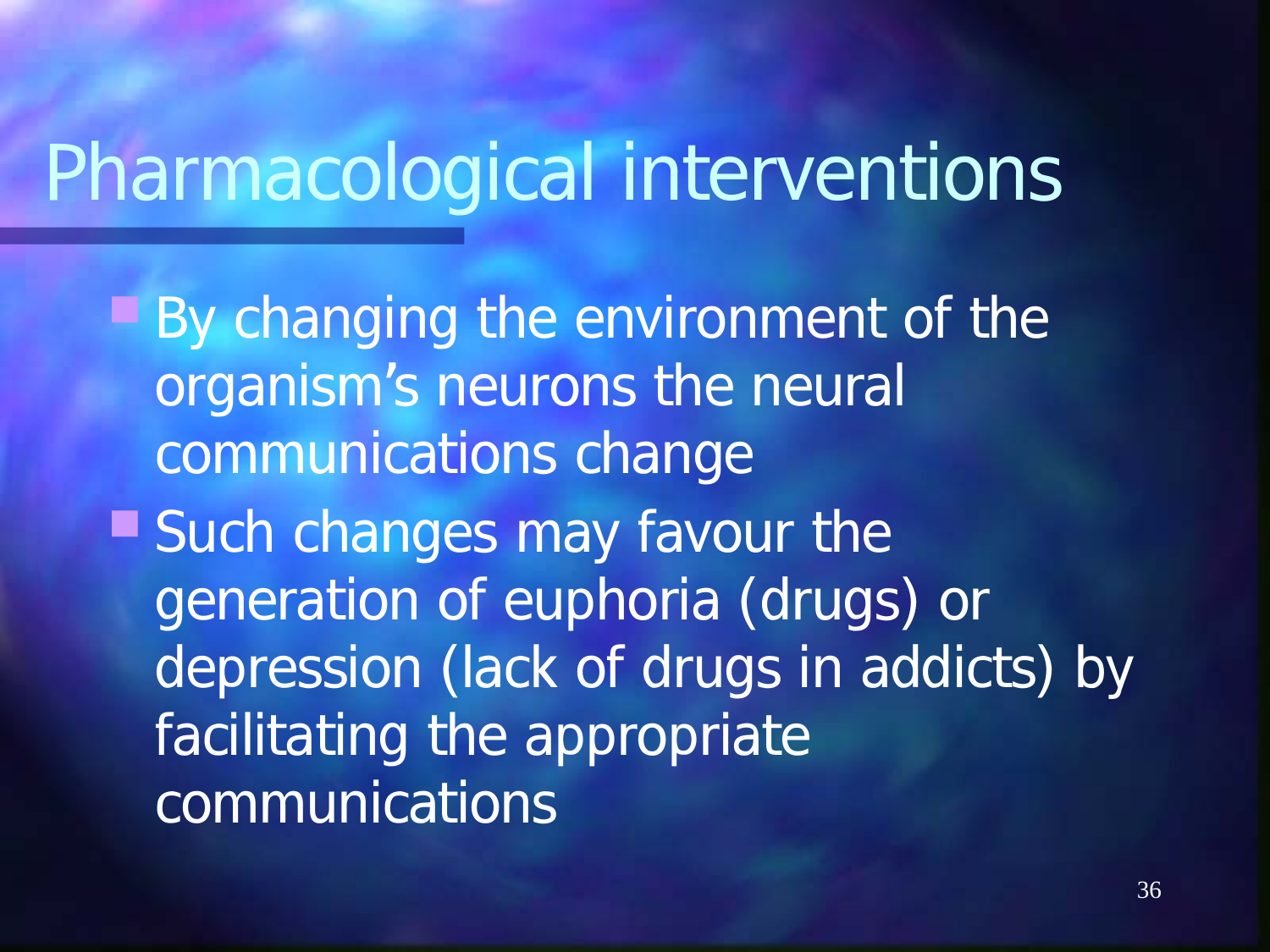

# Pharmacological interventions
By changing the environment of the organism’s neurons the neural communications change
Such changes may favour the generation of euphoria (drugs) or depression (lack of drugs in addicts) by facilitating the appropriate communications
36